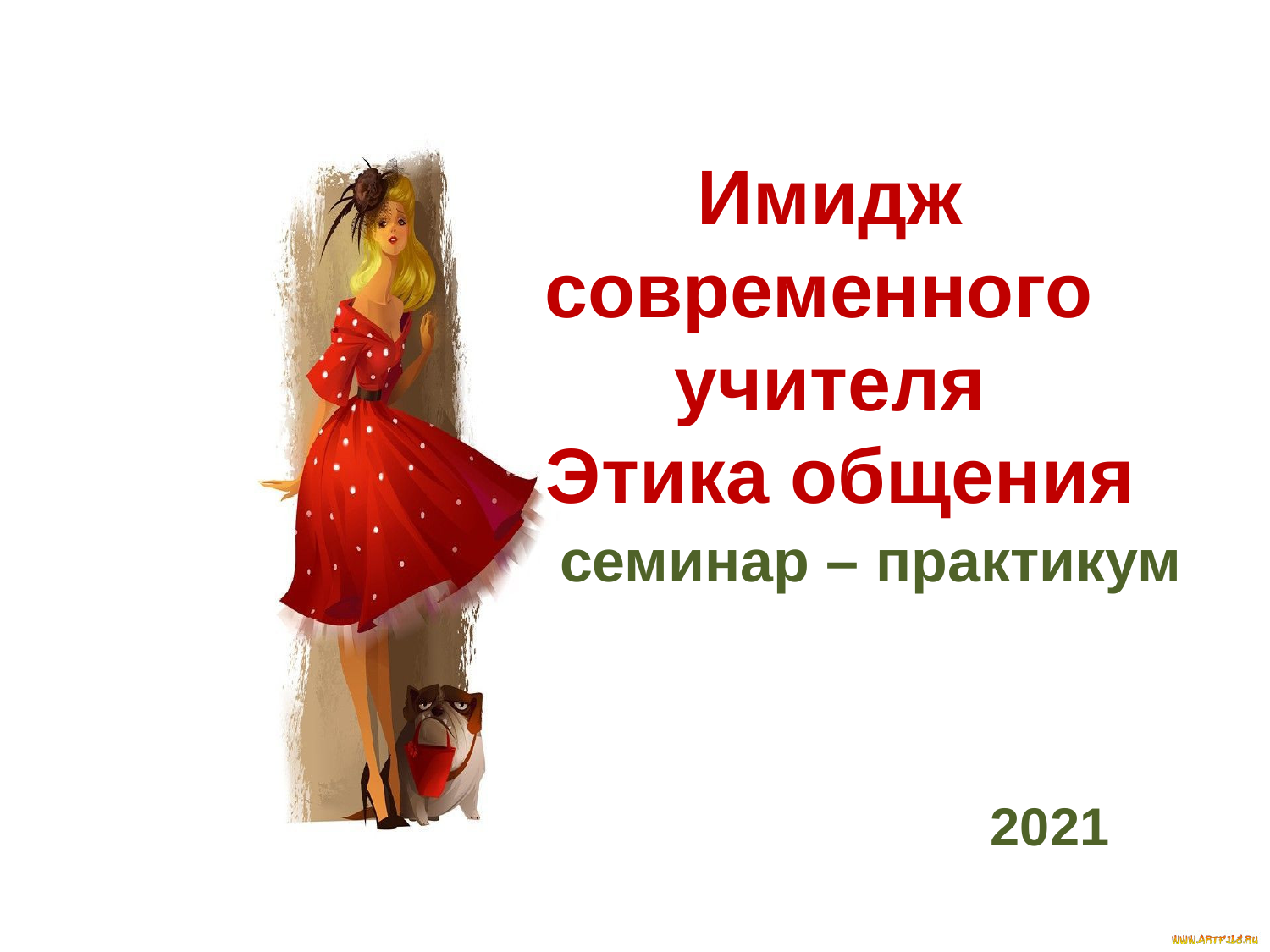

# Имидж современного  учителя Этика общения
семинар – практикум

2021